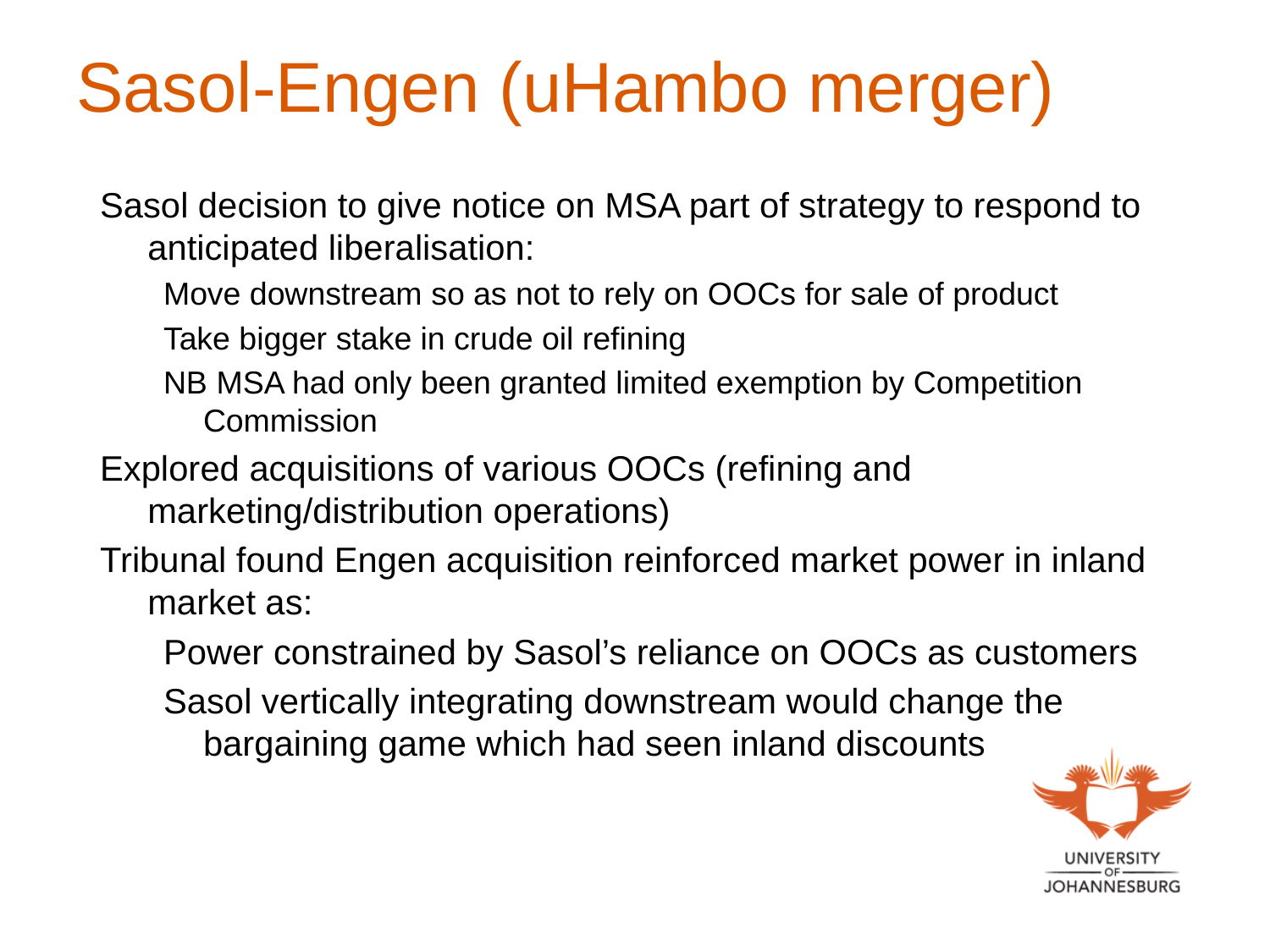

# Sasol-Engen (uHambo merger)
Sasol decision to give notice on MSA part of strategy to respond to anticipated liberalisation:
Move downstream so as not to rely on OOCs for sale of product
Take bigger stake in crude oil refining
NB MSA had only been granted limited exemption by Competition Commission
Explored acquisitions of various OOCs (refining and marketing/distribution operations)
Tribunal found Engen acquisition reinforced market power in inland market as:
Power constrained by Sasol’s reliance on OOCs as customers
Sasol vertically integrating downstream would change the bargaining game which had seen inland discounts